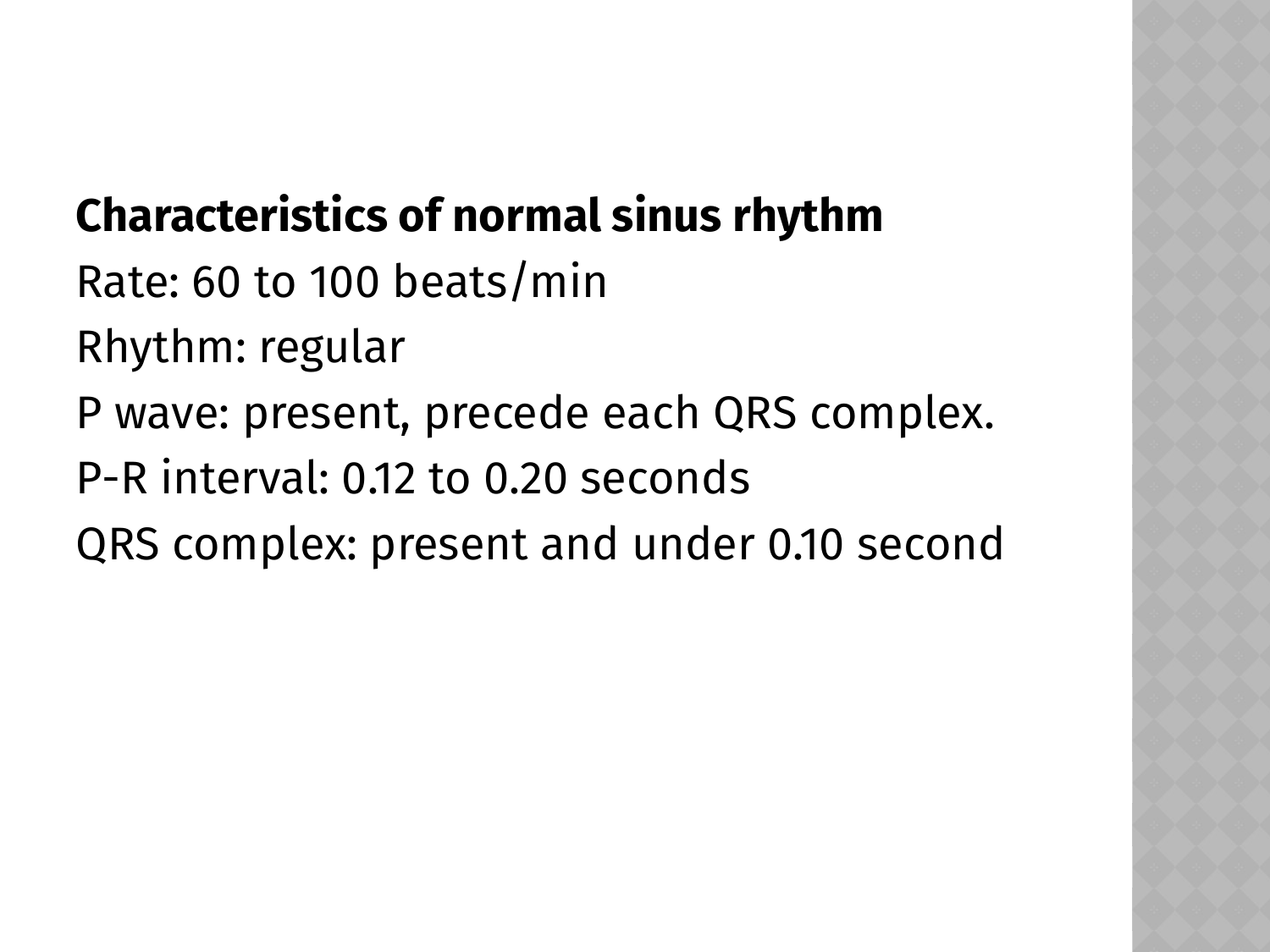

#
Characteristics of normal sinus rhythm
Rate: 60 to 100 beats/min
Rhythm: regular
P wave: present, precede each QRS complex.
P-R interval: 0.12 to 0.20 seconds
QRS complex: present and under 0.10 second